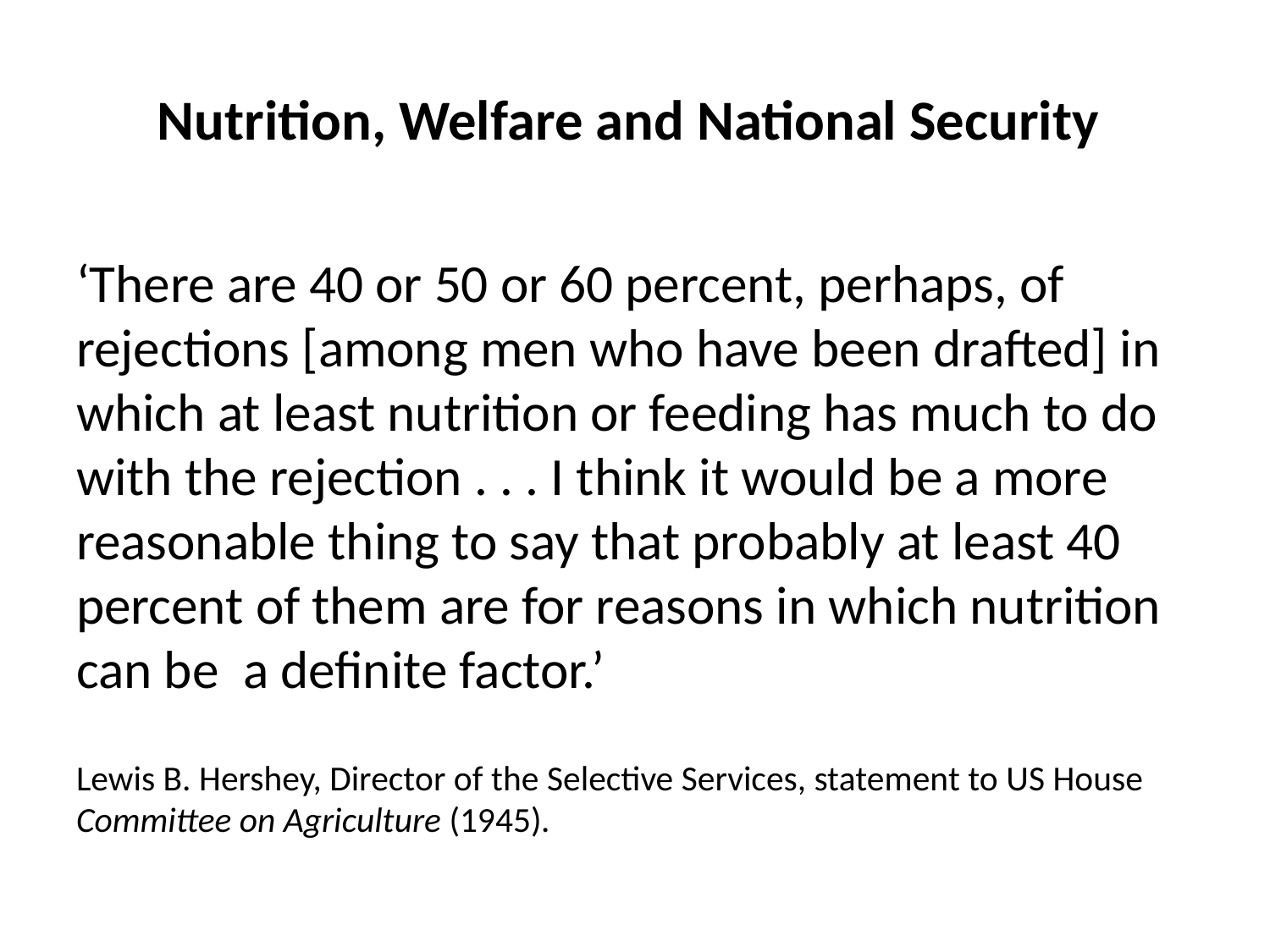

# Nutrition, Welfare and National Security
‘There are 40 or 50 or 60 percent, perhaps, of rejections [among men who have been drafted] in which at least nutrition or feeding has much to do with the rejection . . . I think it would be a more reasonable thing to say that probably at least 40 percent of them are for reasons in which nutrition can be  a definite factor.’

Lewis B. Hershey, Director of the Selective Services, statement to US House Committee on Agriculture (1945).